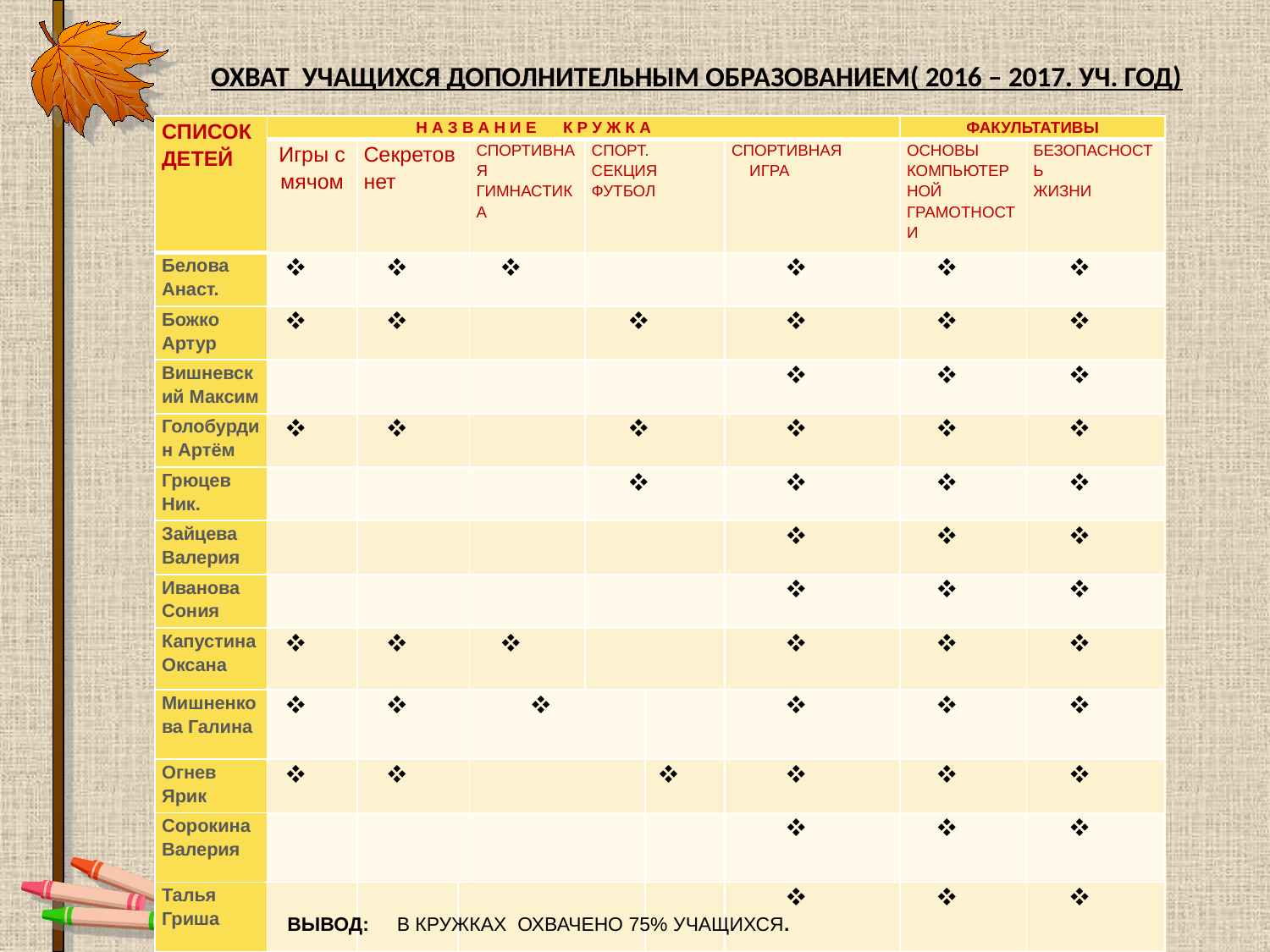

ОХВАТ  УЧАЩИХСЯ ДОПОЛНИТЕЛЬНЫМ ОБРАЗОВАНИЕМ( 2016 – 2017. УЧ. ГОД)
| СПИСОК ДЕТЕЙ | Н А З В А Н И Е К Р У Ж К А |  |  |  |  |  |  | ФАКУЛЬТАТИВЫ |  |
| --- | --- | --- | --- | --- | --- | --- | --- | --- | --- |
|  | Игры с мячом | Секретов нет |  | СПОРТИВНАЯ ГИМНАСТИКА | СПОРТ. СЕКЦИЯ ФУТБОЛ |  | СПОРТИВНАЯ ИГРА | ОСНОВЫ КОМПЬЮТЕРНОЙ ГРАМОТНОСТИ | БЕЗОПАСНОСТЬ ЖИЗНИ |
| Белова Анаст. |  |  |  |  |  |  |  |  |  |
| Божко Артур |  |  |  |  |  |  |  |  |  |
| Вишневский Максим |  |  |  |  |  |  |  |  |  |
| Голобурдин Артём |  |  |  |  |  |  |  |  |  |
| Грюцев Ник. |  |  |  |  |  |  |  |  |  |
| Зайцева Валерия |  |  |  |  |  |  |  |  |  |
| Иванова Сония |  |  |  |  |  |  |  |  |  |
| Капустина Оксана |  |  |  |  |  |  |  |  |  |
| Мишненкова Галина |  |  |  |  |  |  |  |  |  |
| Огнев Ярик |  |  |  |  |  |  |  |  |  |
| Сорокина Валерия |  |  |  |  |  |  |  |  |  |
| Талья Гриша |  |  |  |  |  |  |  |  |  |
ВЫВОД:     В КРУЖКАХ  ОХВАЧЕНО 75% УЧАЩИХСЯ.